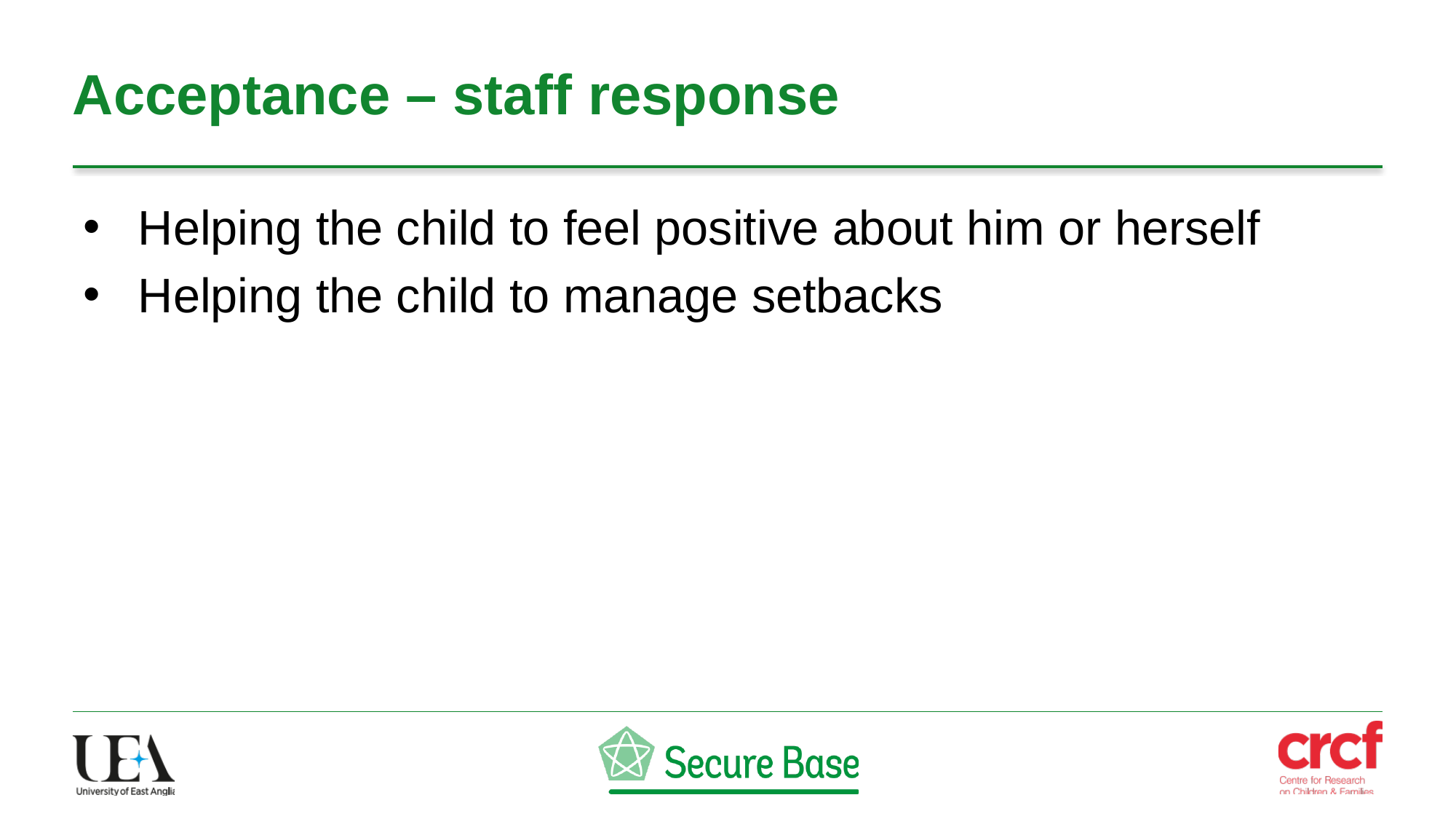

# Acceptance – staff response
Helping the child to feel positive about him or herself
Helping the child to manage setbacks